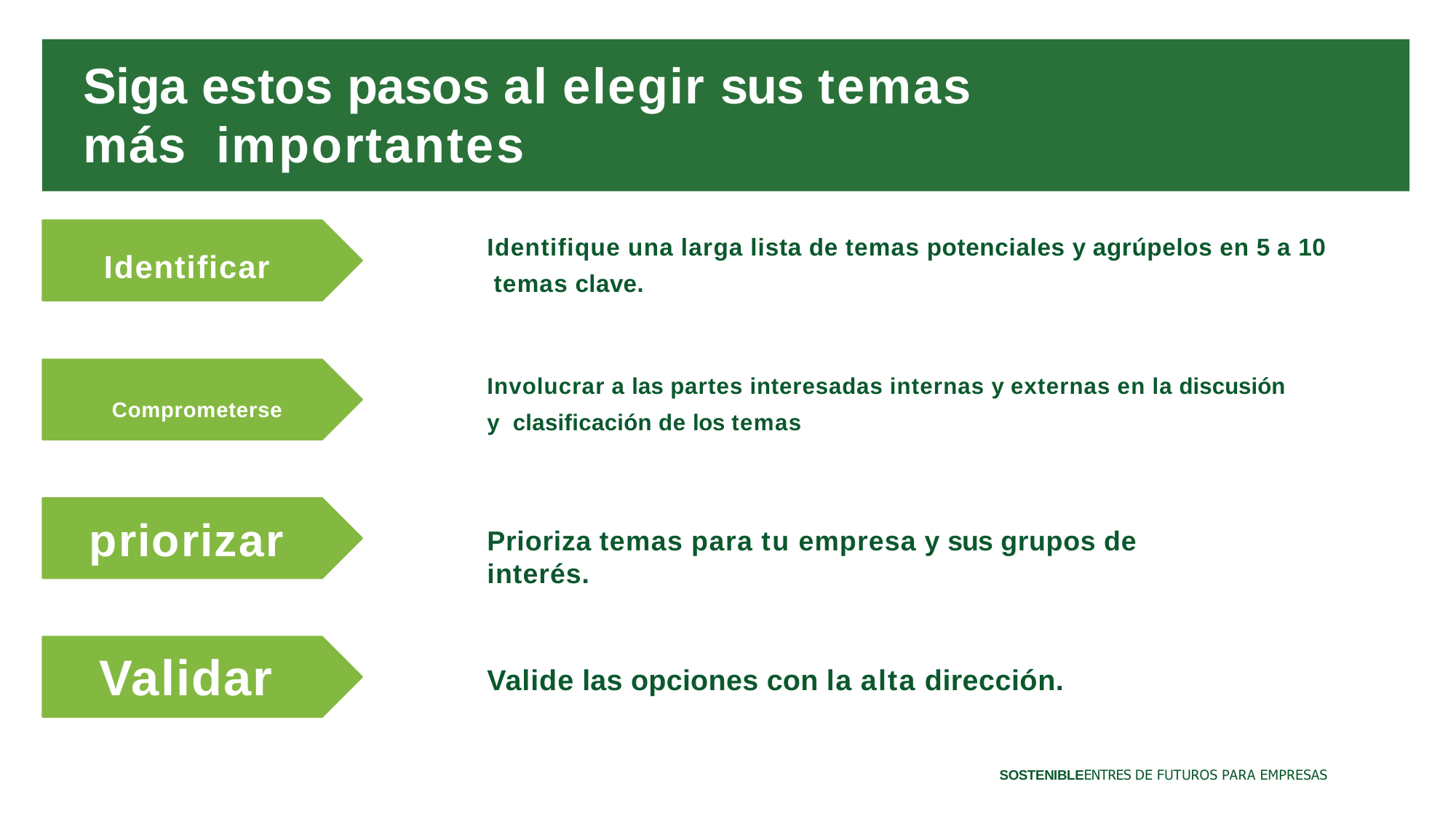

# Siga estos pasos al elegir sus temas más  importantes

Identifique una larga lista de temas potenciales y agrúpelos en 5 a 10  temas clave.
Identificar

Involucrar a las partes interesadas internas y externas en la discusión y  clasificación de los temas
Comprometerse

priorizar
Prioriza temas para tu empresa y sus grupos de interés.

Validar
Valide las opciones con la alta dirección.
SOSTENIBLEENTRES DE FUTUROS PARA EMPRESAS